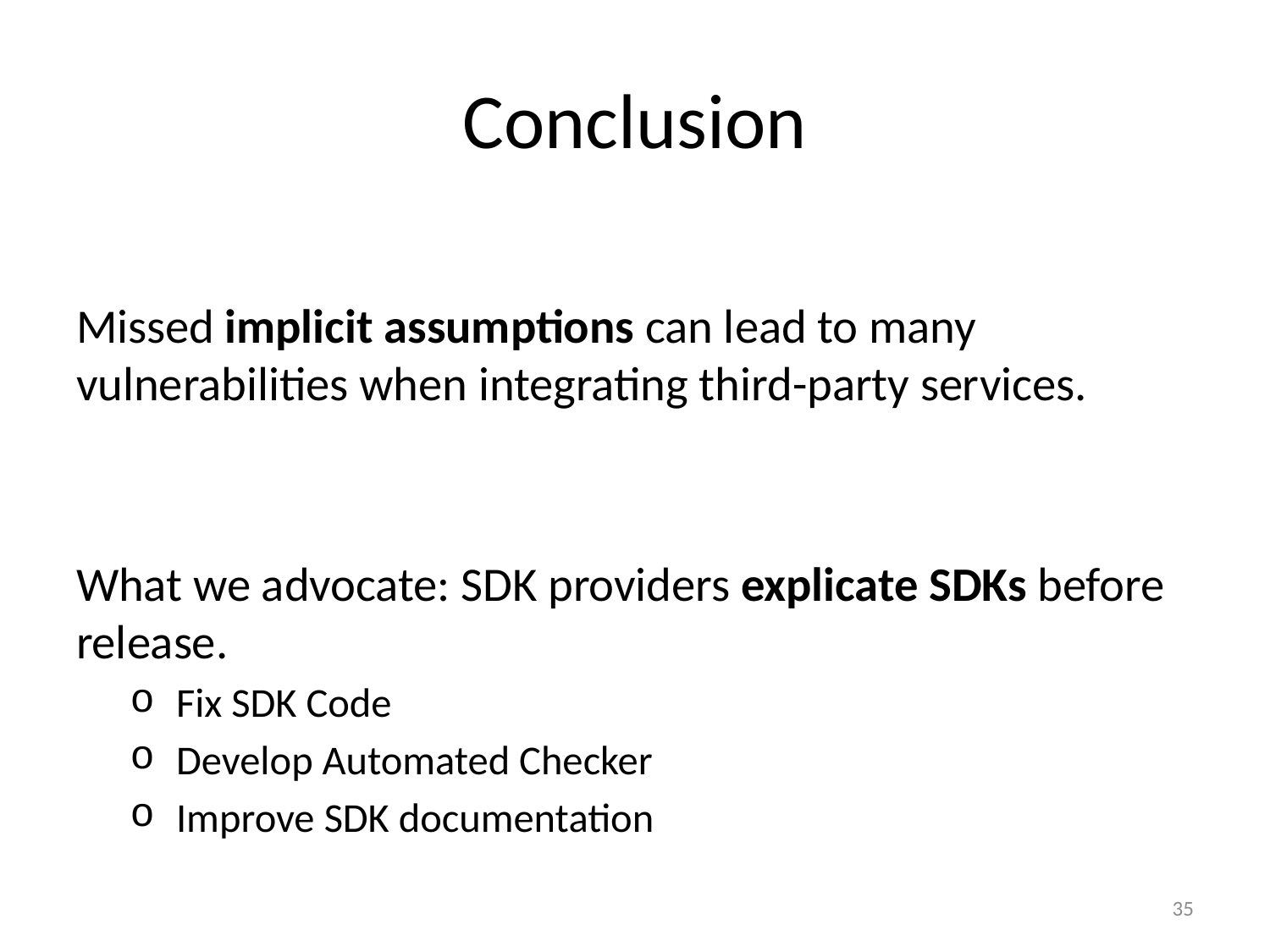

# Conclusion

Missed implicit assumptions can lead to many vulnerabilities when integrating third-party services.

What we advocate: SDK providers explicate SDKs before release.
Fix SDK Code
Develop Automated Checker
Improve SDK documentation

35